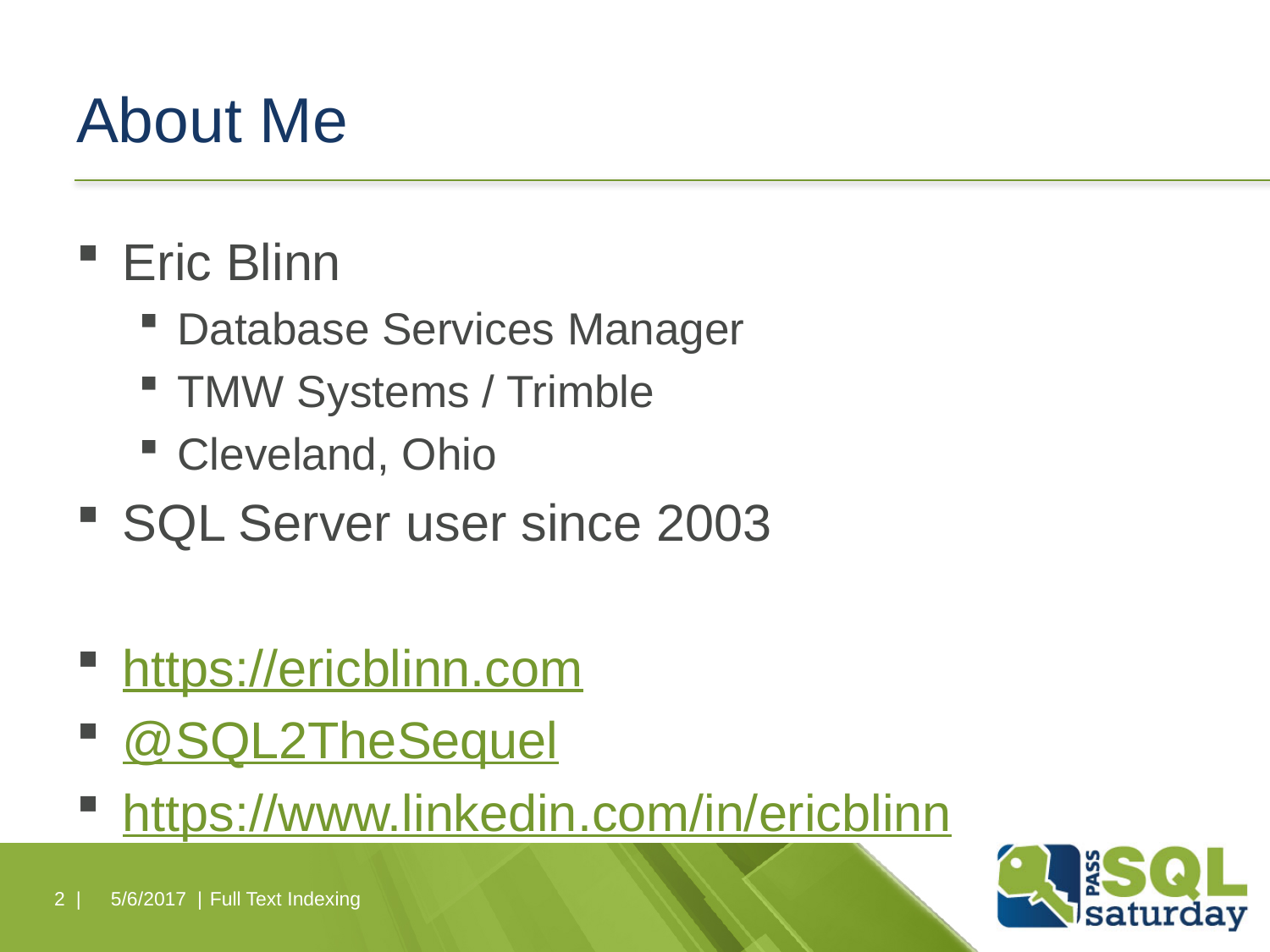

# About Me
Eric Blinn
Database Services Manager
TMW Systems / Trimble
Cleveland, Ohio
SQL Server user since 2003

https://ericblinn.com
@SQL2TheSequel
https://www.linkedin.com/in/ericblinn
2  |
5/6/2017  |
Full Text Indexing